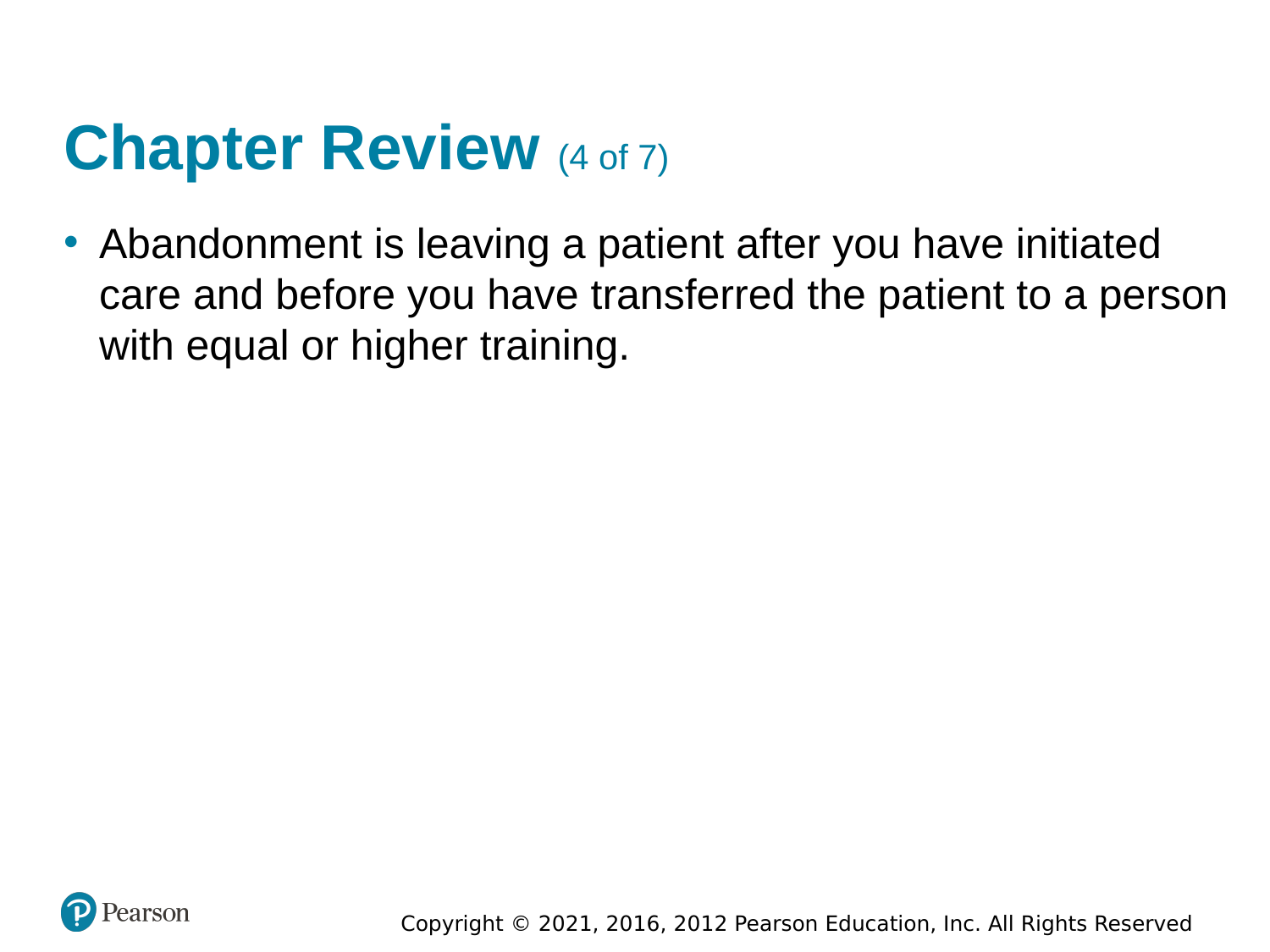

# Chapter Review (4 of 7)
Abandonment is leaving a patient after you have initiated care and before you have transferred the patient to a person with equal or higher training.